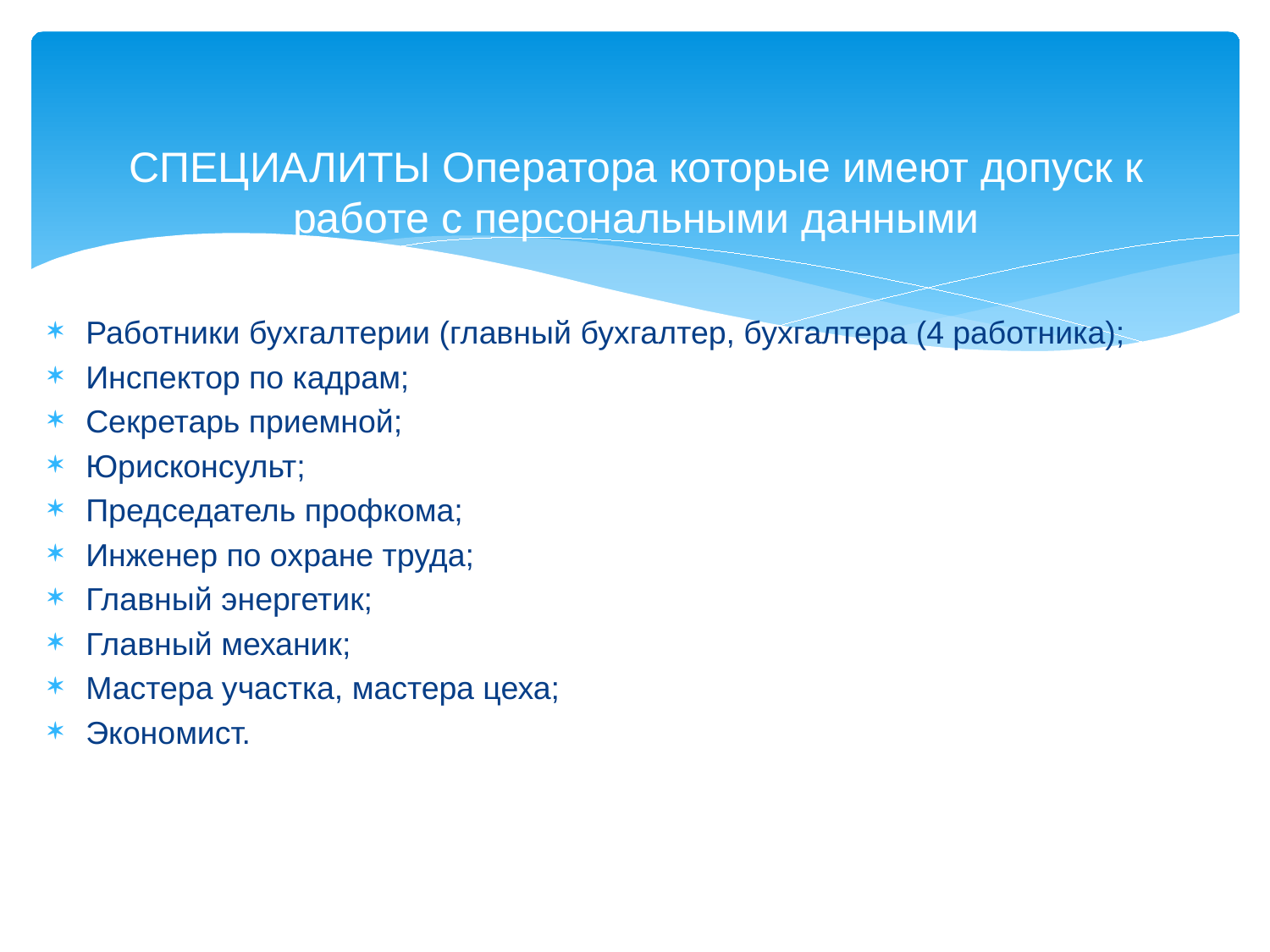

# СПЕЦИАЛИТЫ Оператора которые имеют допуск к работе с персональными данными
Работники бухгалтерии (главный бухгалтер, бухгалтера (4 работника);
Инспектор по кадрам;
Секретарь приемной;
Юрисконсульт;
Председатель профкома;
Инженер по охране труда;
Главный энергетик;
Главный механик;
Мастера участка, мастера цеха;
Экономист.